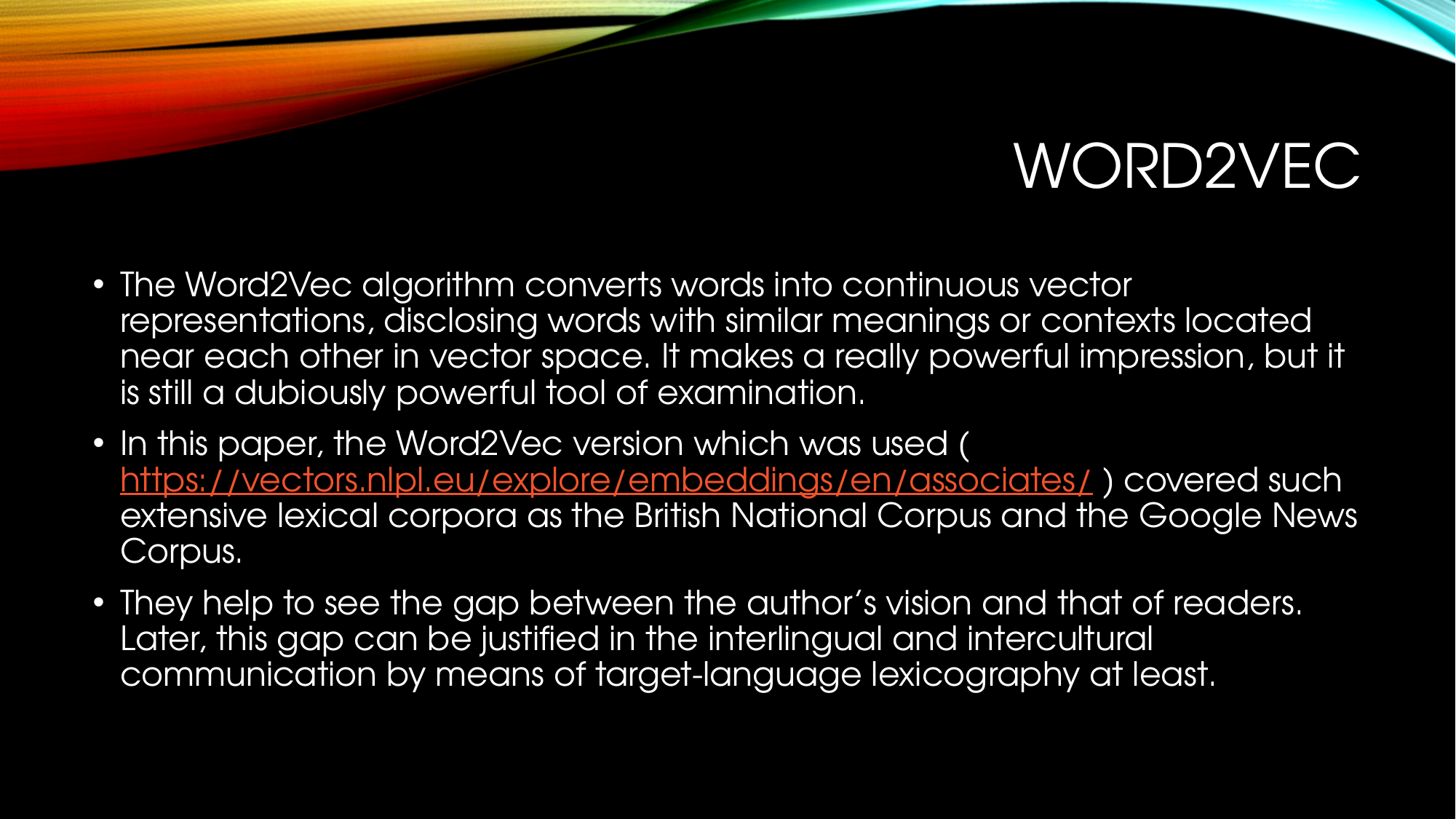

# Word2Vec
The Word2Vec algorithm converts words into continuous vector representations, disclosing words with similar meanings or contexts located near each other in vector space. It makes a really powerful impression, but it is still a dubiously powerful tool of examination.
In this paper, the Word2Vec version which was used (https://vectors.nlpl.eu/explore/embeddings/en/associates/ ) covered such extensive lexical corpora as the British National Corpus and the Google News Corpus.
They help to see the gap between the author’s vision and that of readers. Later, this gap can be justified in the interlingual and intercultural communication by means of target-language lexicography at least.